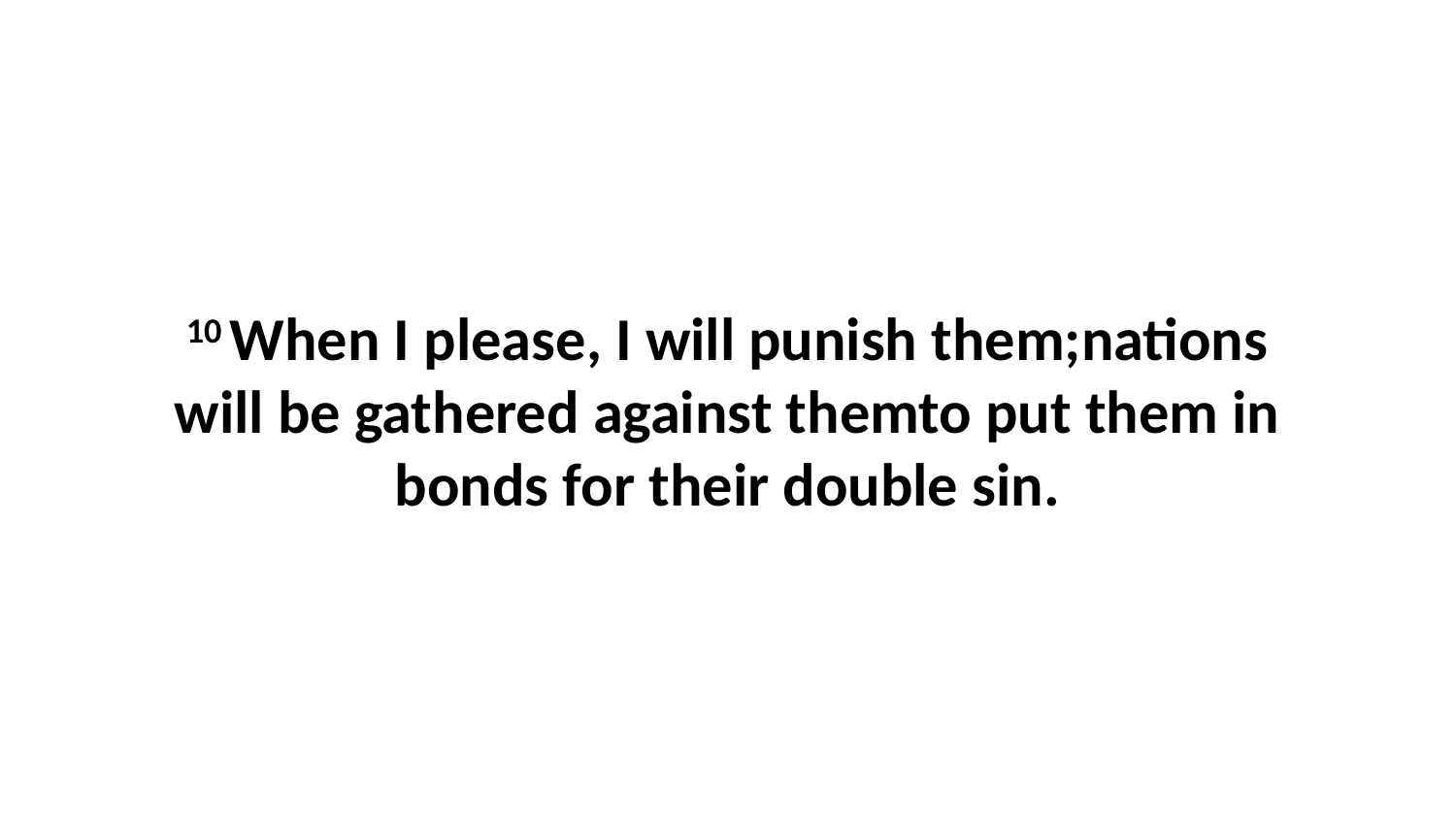

10 When I please, I will punish them;nations will be gathered against themto put them in bonds for their double sin.